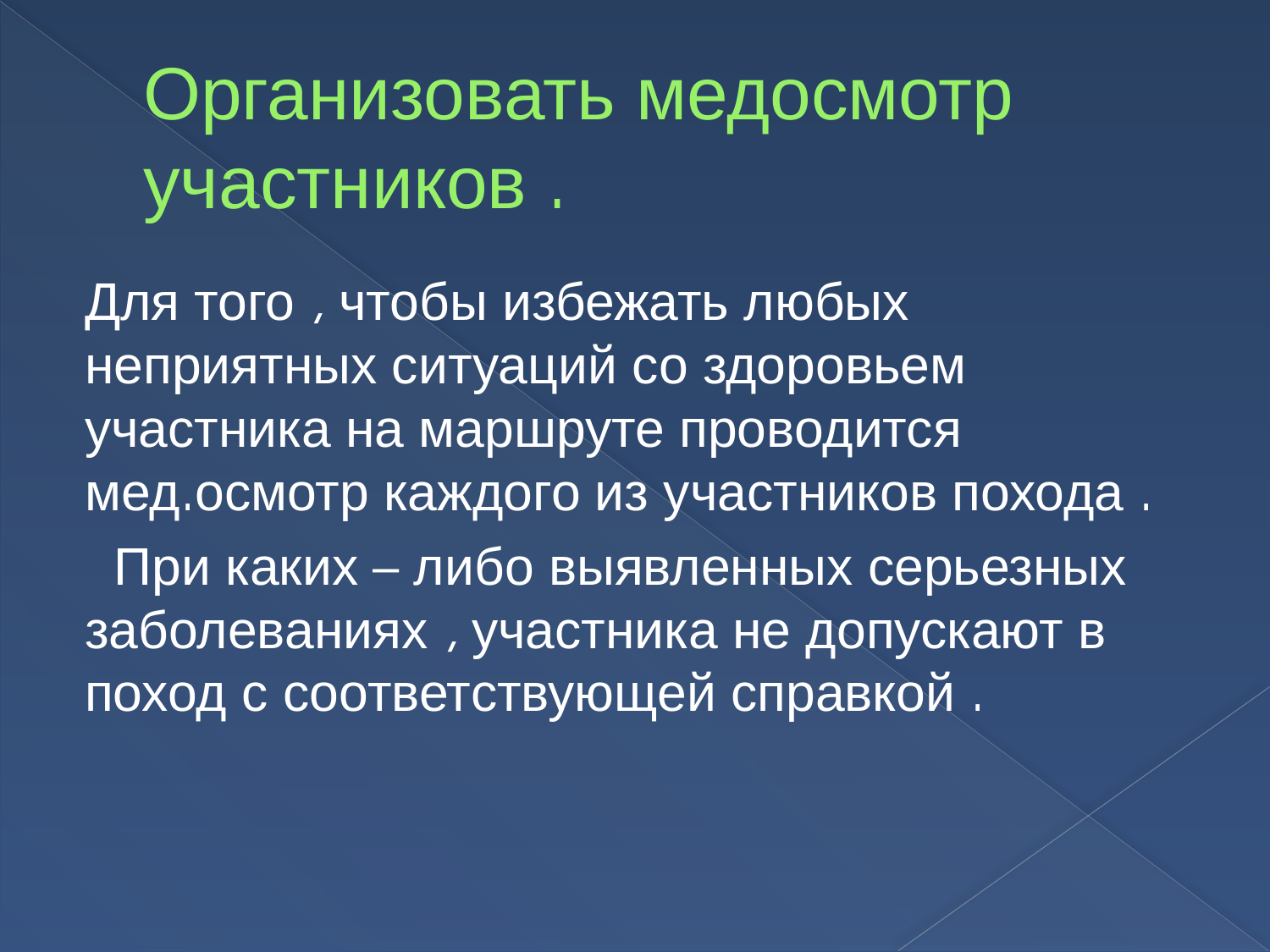

# Организовать медосмотр участников .
Для того , чтобы избежать любых неприятных ситуаций со здоровьем участника на маршруте проводится мед.осмотр каждого из участников похода .
  При каких – либо выявленных серьезных заболеваниях , участника не допускают в поход с соответствующей справкой .